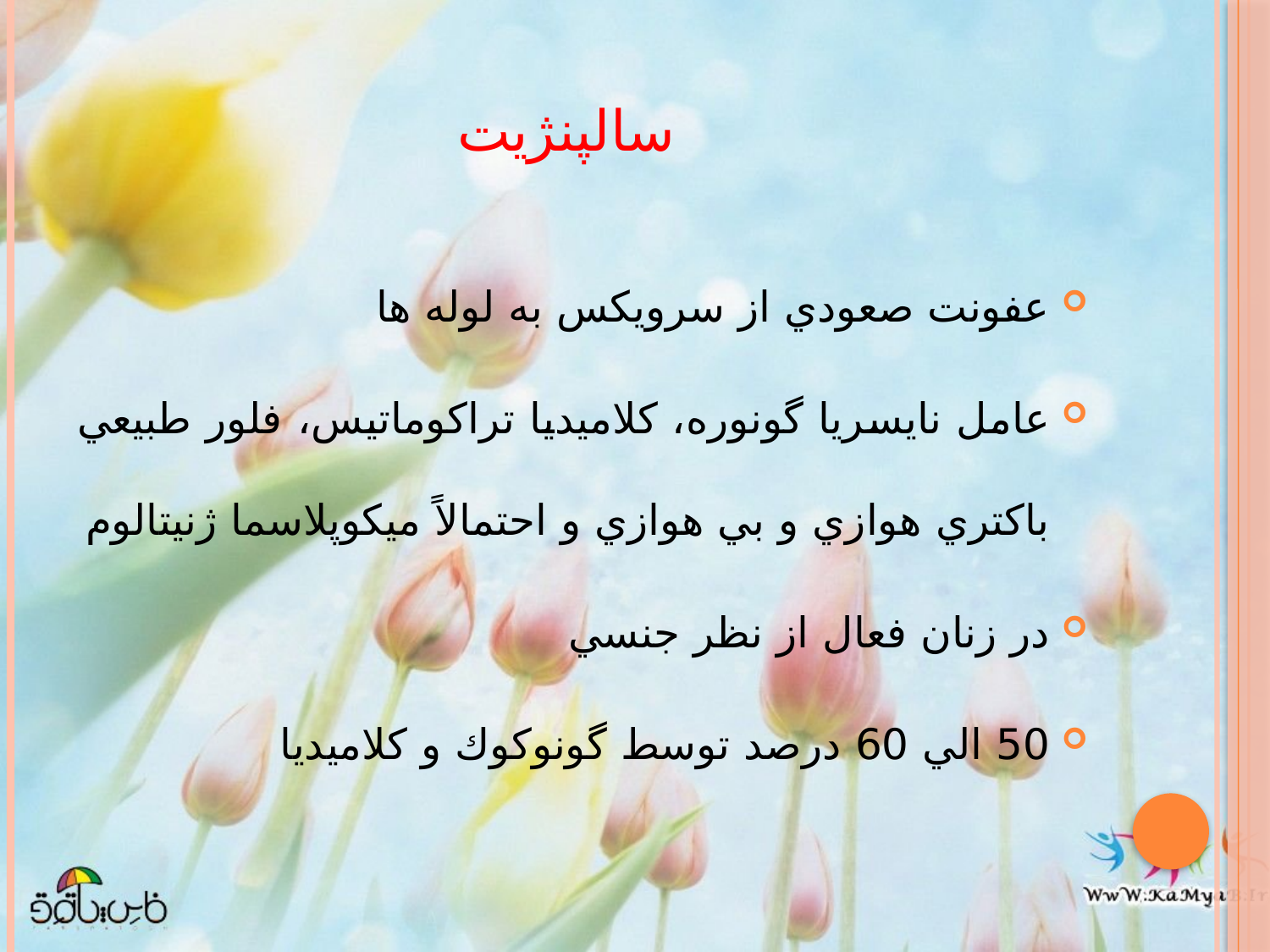

# سالپنژيت
عفونت صعودي از سرويكس به لوله ها
عامل نايسريا گونوره، كلاميديا تراكوماتيس، فلور طبيعي باكتري هوازي و بي هوازي و احتمالاً ميكوپلاسما ژنيتالوم
در زنان فعال از نظر جنسي
50 الي 60 درصد توسط گونوكوك و كلاميديا